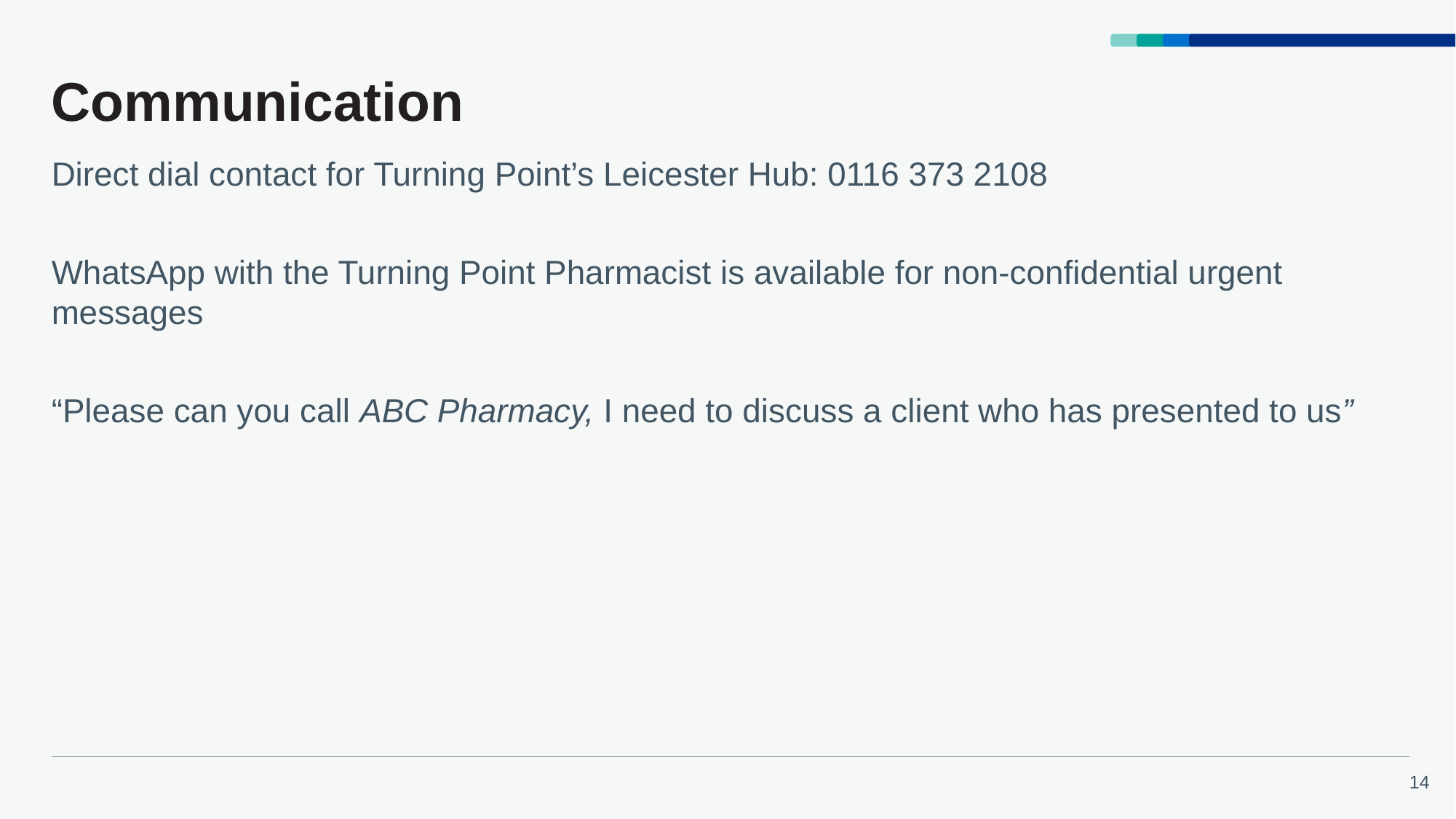

# Communication
Direct dial contact for Turning Point’s Leicester Hub: 0116 373 2108

WhatsApp with the Turning Point Pharmacist is available for non-confidential urgent messages

“Please can you call ABC Pharmacy, I need to discuss a client who has presented to us”